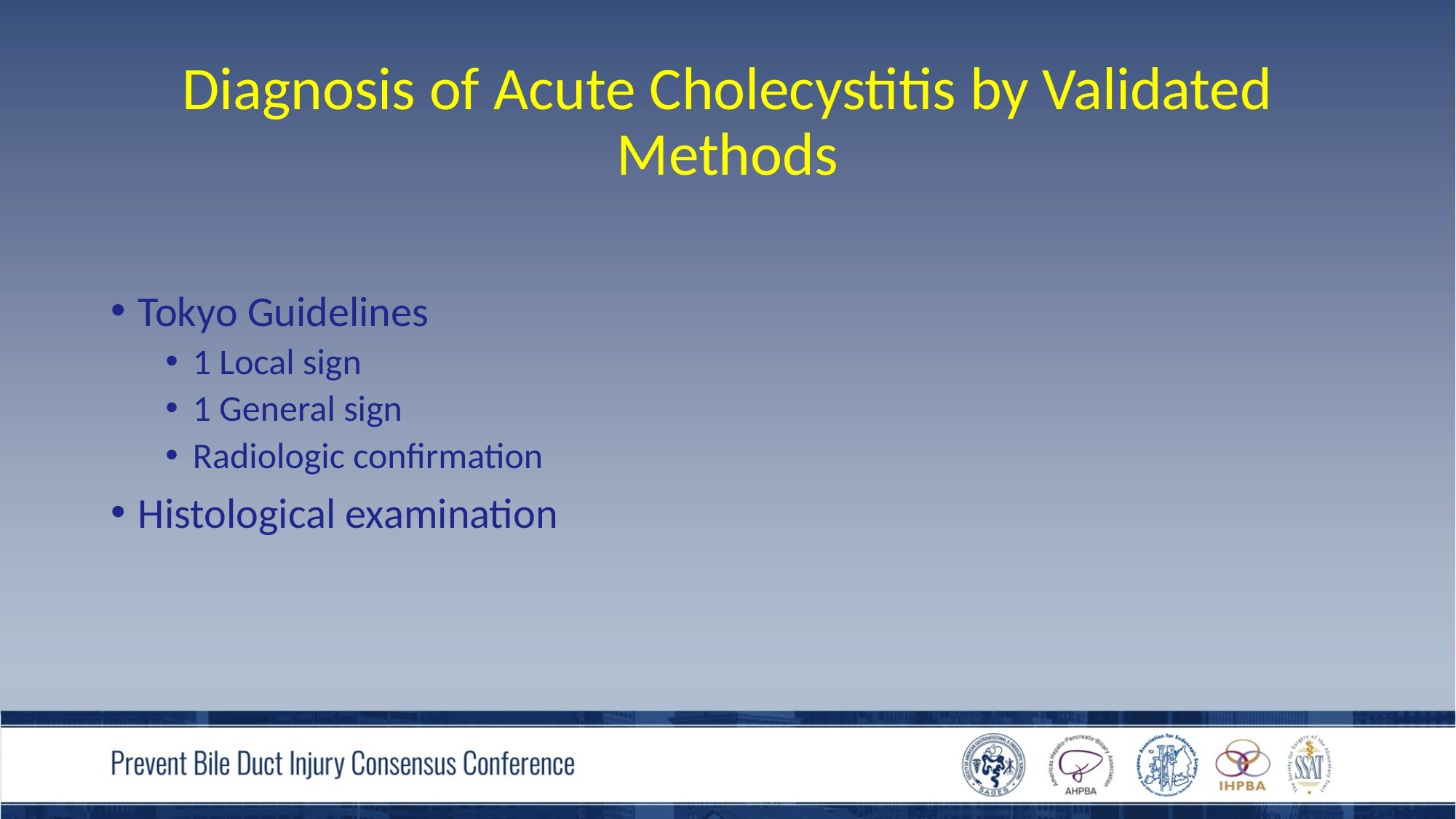

# Diagnosis of Acute Cholecystitis by Validated Methods

Tokyo Guidelines
1 Local sign
1 General sign
Radiologic confirmation
Histological examination